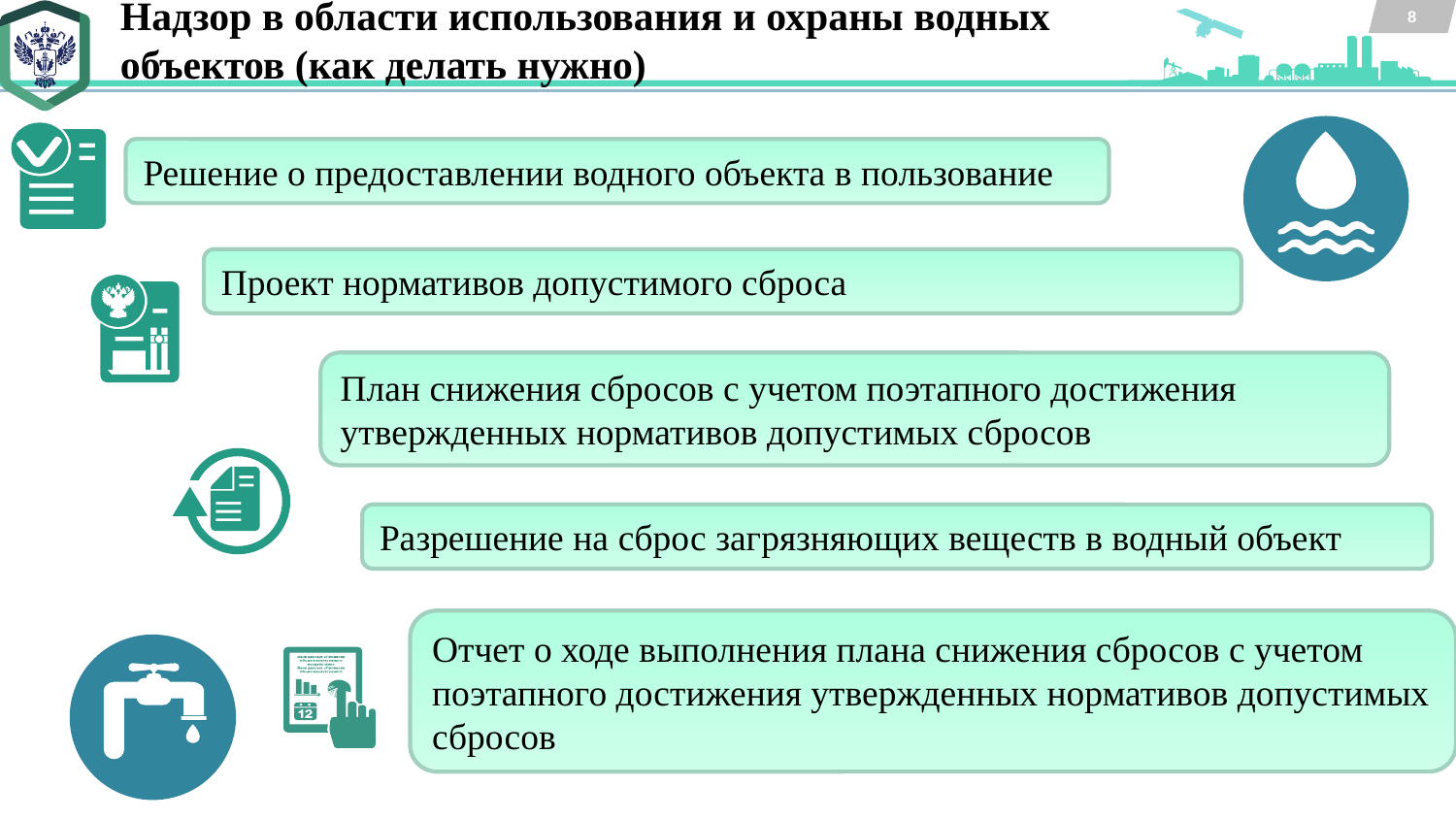

Надзор в области использования и охраны водных объектов (как делать нужно)
8

Решение о предоставлении водного объекта в пользование
Проект нормативов допустимого сброса

План снижения сбросов с учетом поэтапного достижения утвержденных нормативов допустимых сбросов

Разрешение на сброс загрязняющих веществ в водный объект
Отчет о ходе выполнения плана снижения сбросов с учетом поэтапного достижения утвержденных нормативов допустимых сбросов